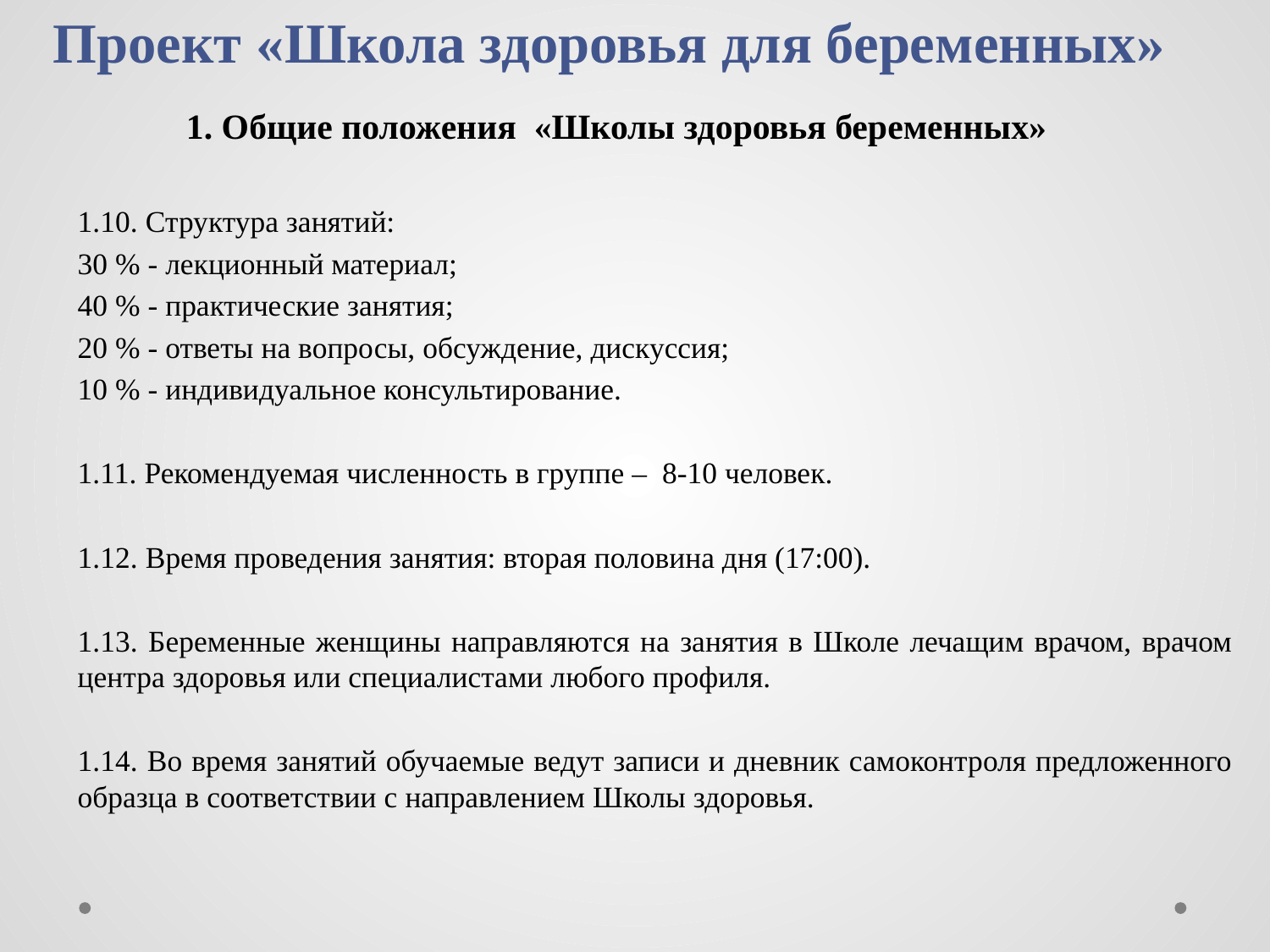

# Проект «Школа здоровья для беременных»  1. Общие положения  «Школы здоровья беременных»
1.10. Структура занятий:
30 % - лекционный материал;
40 % - практические занятия;
20 % - ответы на вопросы, обсуждение, дискуссия;
10 % - индивидуальное консультирование.

1.11. Рекомендуемая численность в группе –  8-10 человек.

1.12. Время проведения занятия: вторая половина дня (17:00).

1.13. Беременные женщины направляются на занятия в Школе лечащим врачом, врачом центра здоровья или специалистами любого профиля.

1.14. Во время занятий обучаемые ведут записи и дневник самоконтроля предложенного образца в соответствии с направлением Школы здоровья.